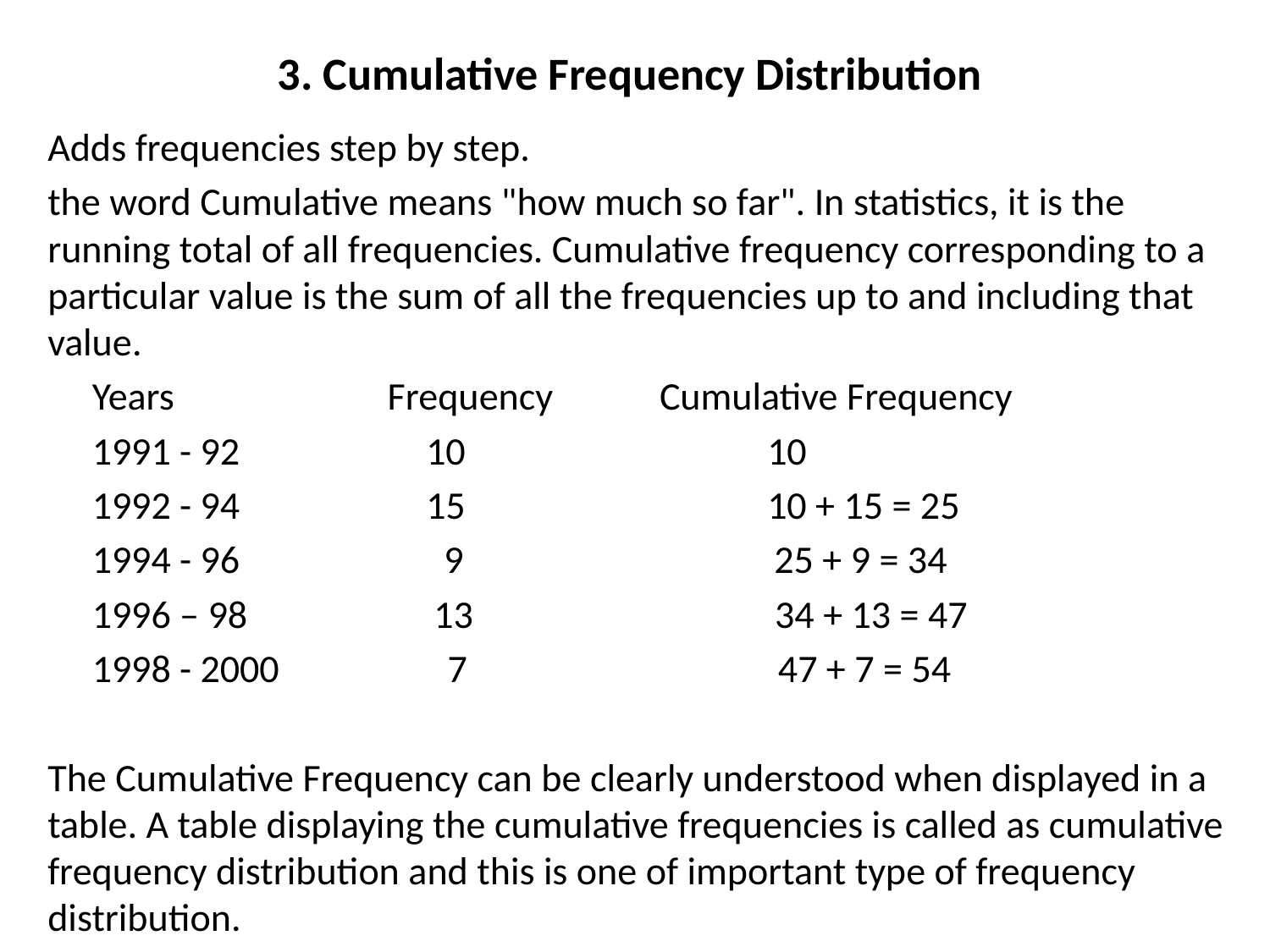

# 3. Cumulative Frequency Distribution
Adds frequencies step by step.
the word Cumulative means "how much so far". In statistics, it is the running total of all frequencies. Cumulative frequency corresponding to a particular value is the sum of all the frequencies up to and including that value.
     Years                        Frequency            Cumulative Frequency
     1991 - 92                     10                                  10
     1992 - 94                     15                                  10 + 15 = 25
     1994 - 96                       9                                   25 + 9 = 34
     1996 – 98                     13                                  34 + 13 = 47
     1998 - 2000                   7                                   47 + 7 = 54

The Cumulative Frequency can be clearly understood when displayed in a table. A table displaying the cumulative frequencies is called as cumulative frequency distribution and this is one of important type of frequency distribution.